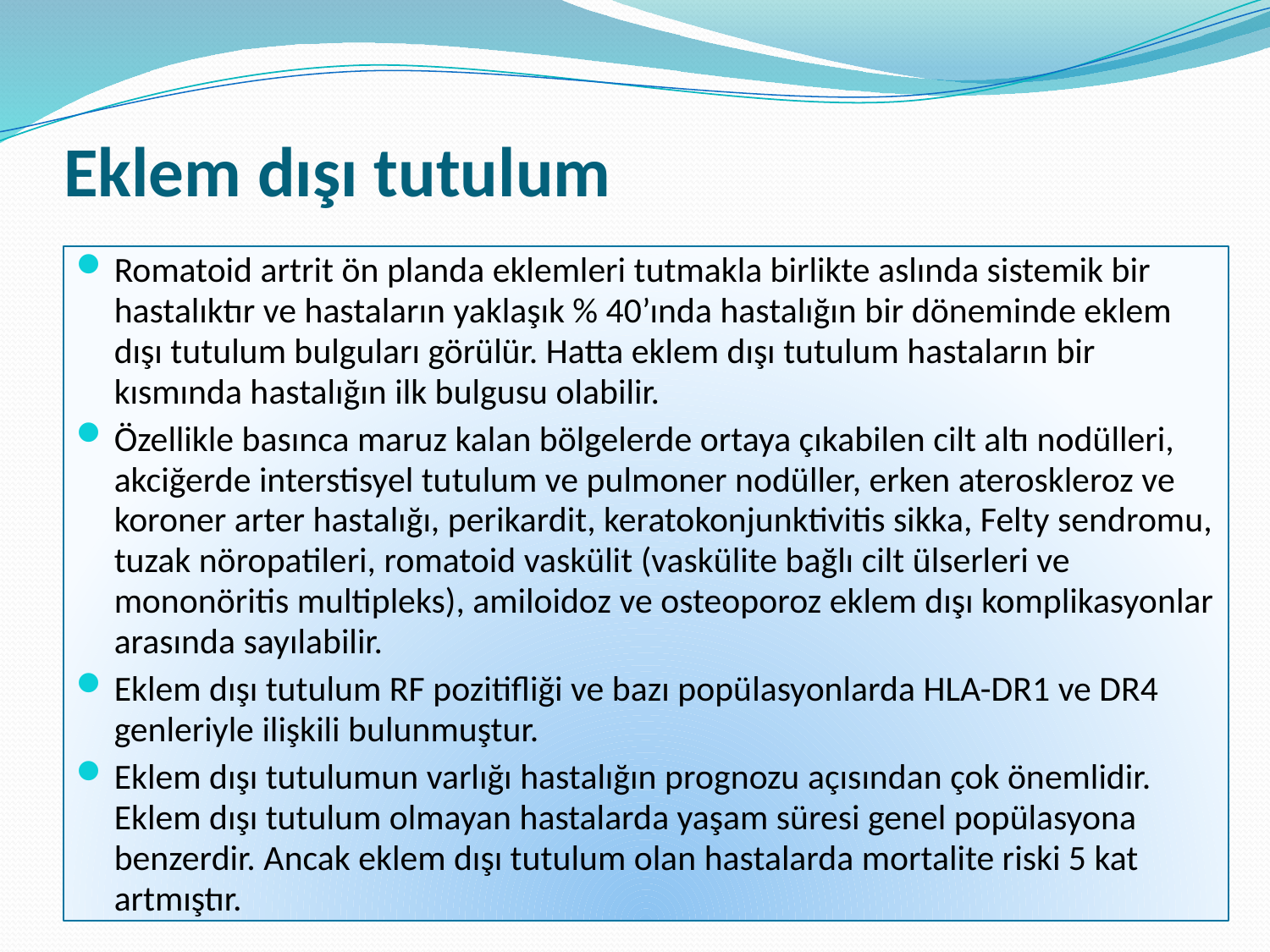

# Eklem dışı tutulum
Romatoid artrit ön planda eklemleri tutmakla birlikte aslında sistemik bir hastalıktır ve hastaların yaklaşık % 40’ında hastalığın bir döneminde eklem dışı tutulum bulguları görülür. Hatta eklem dışı tutulum hastaların bir kısmında hastalığın ilk bulgusu olabilir.
Özellikle basınca maruz kalan bölgelerde ortaya çıkabilen cilt altı nodülleri, akciğerde interstisyel tutulum ve pulmoner nodüller, erken ateroskleroz ve koroner arter hastalığı, perikardit, keratokonjunktivitis sikka, Felty sendromu, tuzak nöropatileri, romatoid vaskülit (vaskülite bağlı cilt ülserleri ve mononöritis multipleks), amiloidoz ve osteoporoz eklem dışı komplikasyonlar arasında sayılabilir.
Eklem dışı tutulum RF pozitifliği ve bazı popülasyonlarda HLA-DR1 ve DR4 genleriyle ilişkili bulunmuştur.
Eklem dışı tutulumun varlığı hastalığın prognozu açısından çok önemlidir. Eklem dışı tutulum olmayan hastalarda yaşam süresi genel popülasyona benzerdir. Ancak eklem dışı tutulum olan hastalarda mortalite riski 5 kat artmıştır.